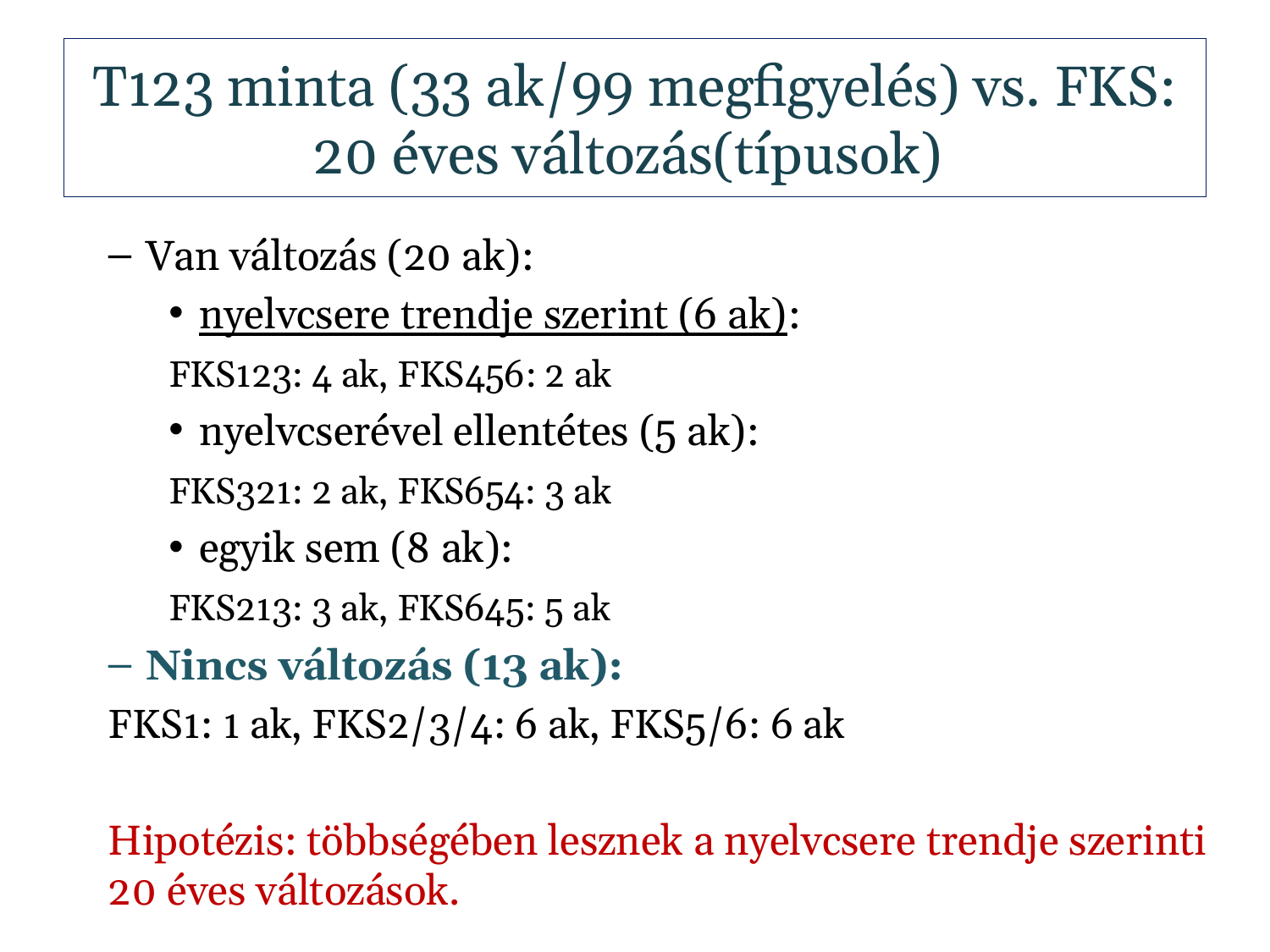

# T123 minta (33 ak/99 megfigyelés) vs. FKS: 20 éves változás(típusok)
Van változás (20 ak):
nyelvcsere trendje szerint (6 ak):
		FKS123: 4 ak, FKS456: 2 ak
nyelvcserével ellentétes (5 ak):
		FKS321: 2 ak, FKS654: 3 ak
egyik sem (8 ak):
		FKS213: 3 ak, FKS645: 5 ak
Nincs változás (13 ak):
			FKS1: 1 ak, FKS2/3/4: 6 ak, FKS5/6: 6 ak

Hipotézis: többségében lesznek a nyelvcsere trendje szerinti 20 éves változások.